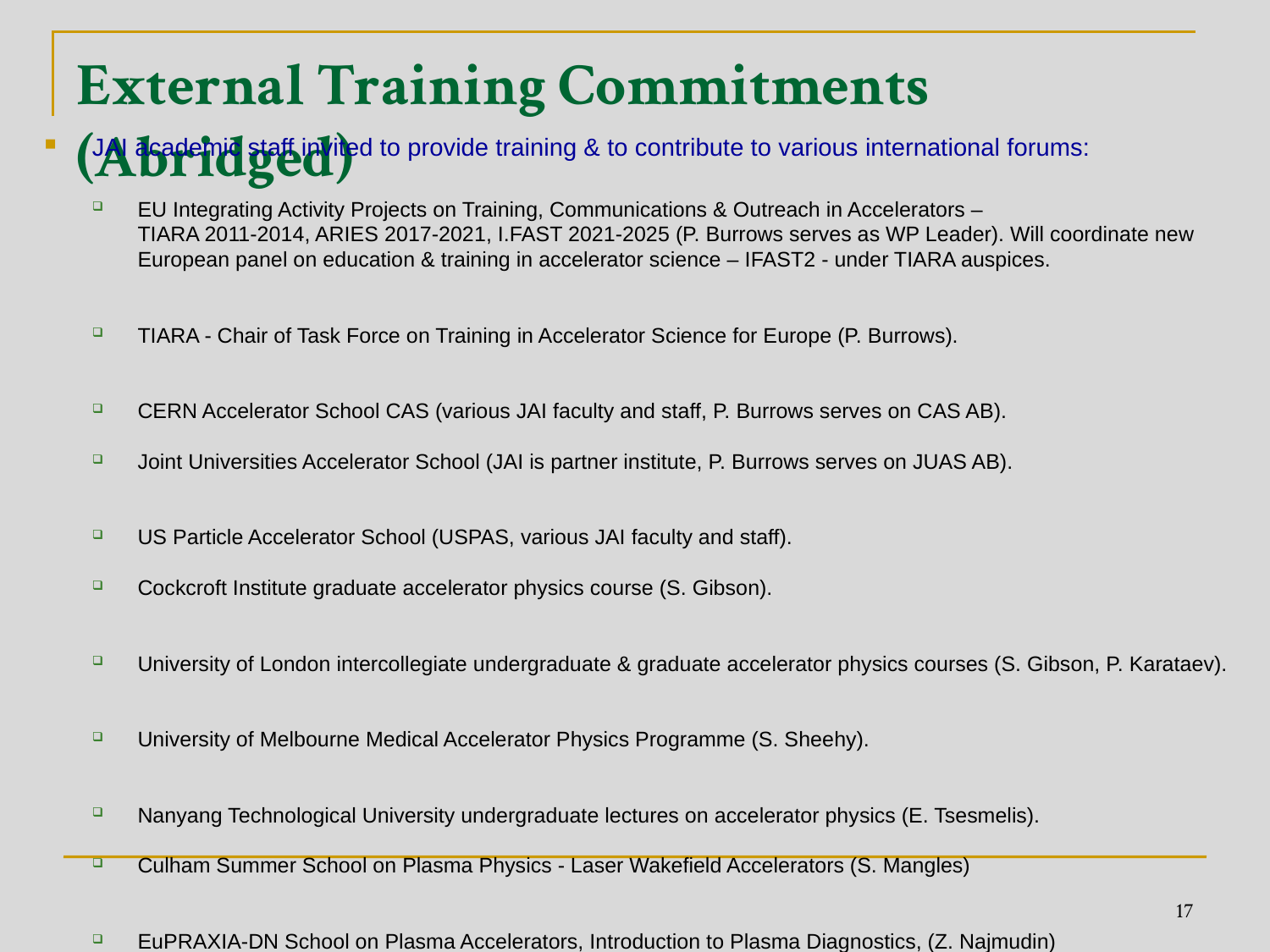

# External Training Commitments (Abridged)
JAI academic staff invited to provide training & to contribute to various international forums:

EU Integrating Activity Projects on Training, Communications & Outreach in Accelerators –
TIARA 2011-2014, ARIES 2017-2021, I.FAST 2021-2025 (P. Burrows serves as WP Leader). Will coordinate new European panel on education & training in accelerator science – IFAST2 - under TIARA auspices.

TIARA - Chair of Task Force on Training in Accelerator Science for Europe (P. Burrows).

CERN Accelerator School CAS (various JAI faculty and staff, P. Burrows serves on CAS AB).

Joint Universities Accelerator School (JAI is partner institute, P. Burrows serves on JUAS AB).

US Particle Accelerator School (USPAS, various JAI faculty and staff).

Cockcroft Institute graduate accelerator physics course (S. Gibson).

University of London intercollegiate undergraduate & graduate accelerator physics courses (S. Gibson, P. Karataev).

University of Melbourne Medical Accelerator Physics Programme (S. Sheehy).

Nanyang Technological University undergraduate lectures on accelerator physics (E. Tsesmelis).

Culham Summer School on Plasma Physics - Laser Wakefield Accelerators (S. Mangles)

EuPRAXIA-DN School on Plasma Accelerators, Introduction to Plasma Diagnostics, (Z. Najmudin)

Winter School on Intense Laser Science WiSILS 2024), Indian Institute of Technology (Z. Najmudin)

Public IOP Evening Lecture on Sustainable Accelerators (H. Wakeling)

17